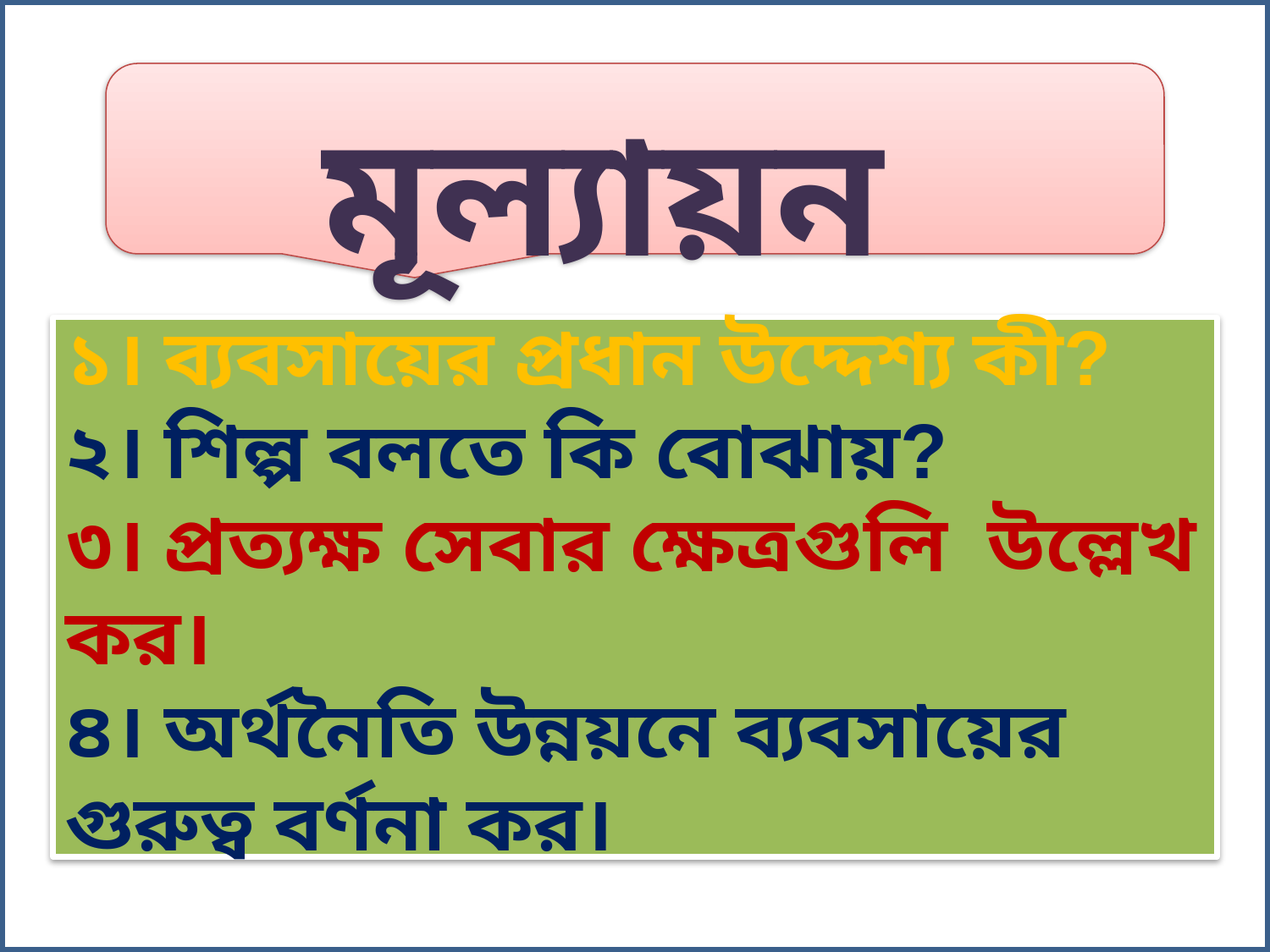

মূল্যায়ন

১। ব্যবসায়ের প্রধান উদ্দেশ্য কী?
২। শিল্প বলতে কি বোঝায়?
৩। প্রত্যক্ষ সেবার ক্ষেত্রগুলি  উল্লেখ কর।
৪। অর্থনৈতি উন্নয়নে ব্যবসায়ের গুরুত্ব বর্ণনা কর।